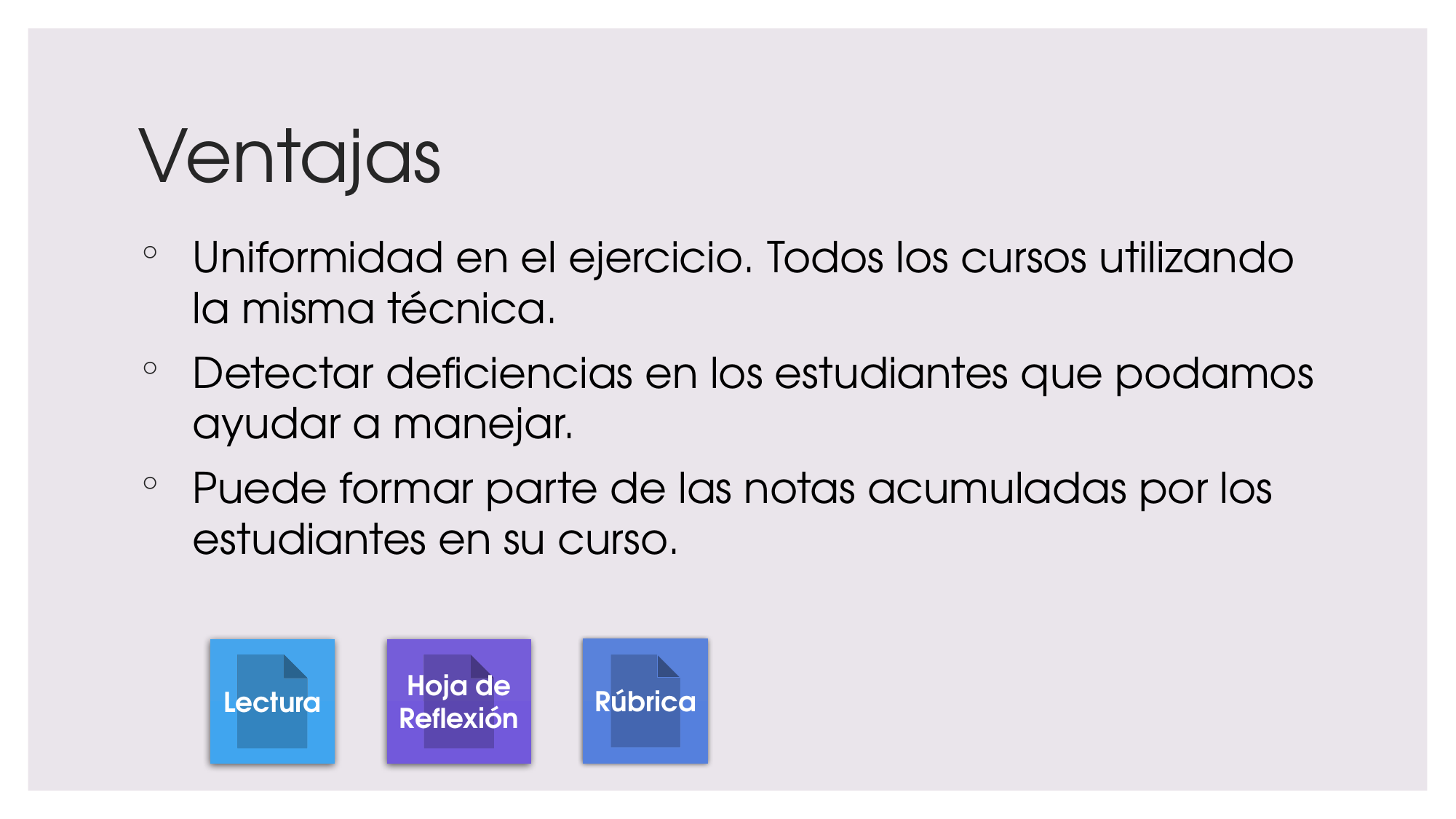

# Ventajas
Uniformidad en el ejercicio. Todos los cursos utilizando la misma técnica.
Detectar deficiencias en los estudiantes que podamos ayudar a manejar.
Puede formar parte de las notas acumuladas por los estudiantes en su curso.
Rúbrica
Lectura
Hoja de Reflexión